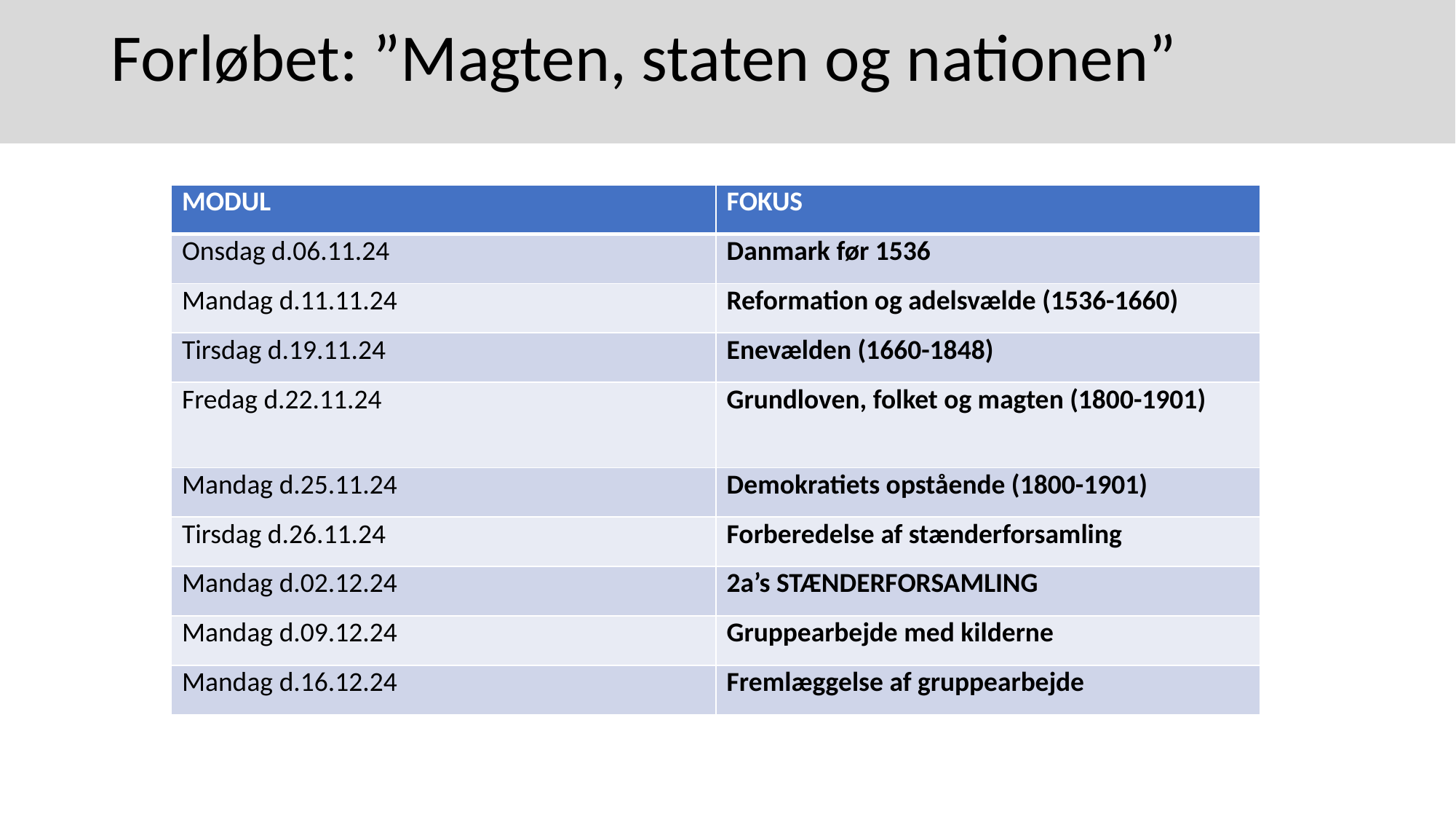

# Forløbet: ”Magten, staten og nationen”
| MODUL | FOKUS |
| --- | --- |
| Onsdag d.06.11.24 | Danmark før 1536 |
| Mandag d.11.11.24 | Reformation og adelsvælde (1536-1660) |
| Tirsdag d.19.11.24 | Enevælden (1660-1848) |
| Fredag d.22.11.24 | Grundloven, folket og magten (1800-1901) |
| Mandag d.25.11.24 | Demokratiets opstående (1800-1901) |
| Tirsdag d.26.11.24 | Forberedelse af stænderforsamling |
| Mandag d.02.12.24 | 2a’s STÆNDERFORSAMLING |
| Mandag d.09.12.24 | Gruppearbejde med kilderne |
| Mandag d.16.12.24 | Fremlæggelse af gruppearbejde |